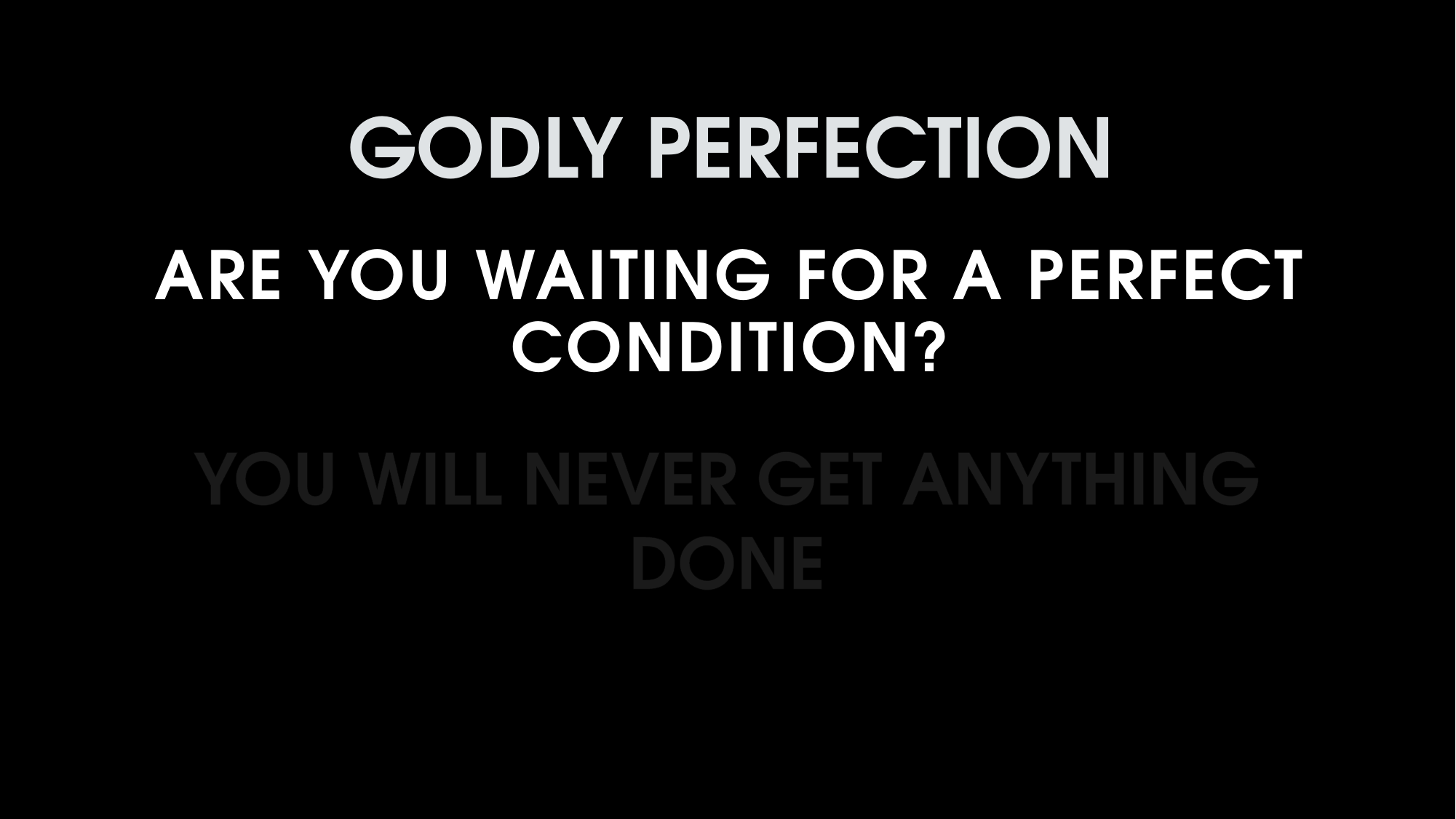

# GODLY PERFECTION
Are you WAITING FOR A PERFECT CONDITION?
YOU WILL NEVER GET ANYTHING DONE